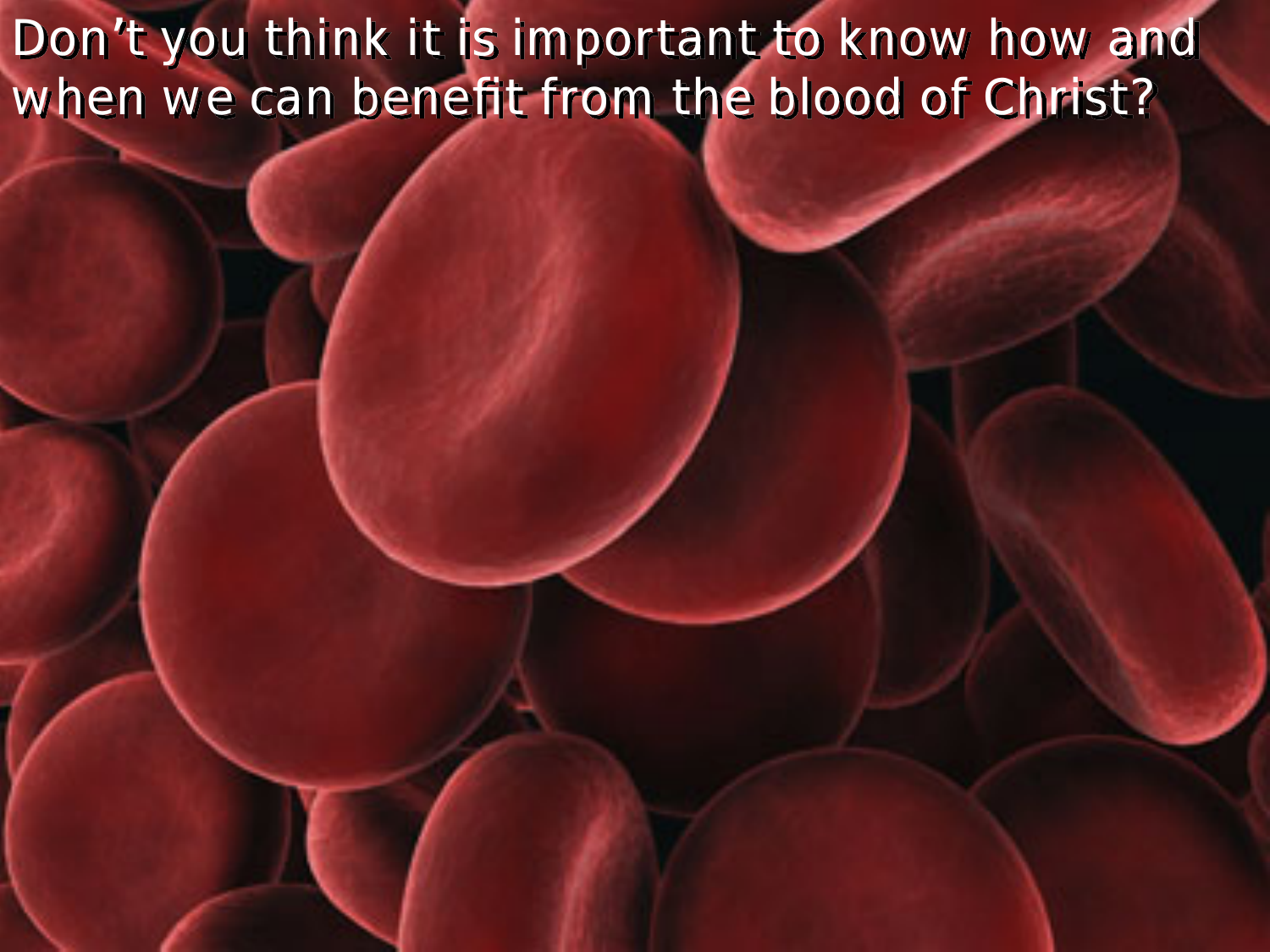

Don’t you think it is important to know how and when we can benefit from the blood of Christ?